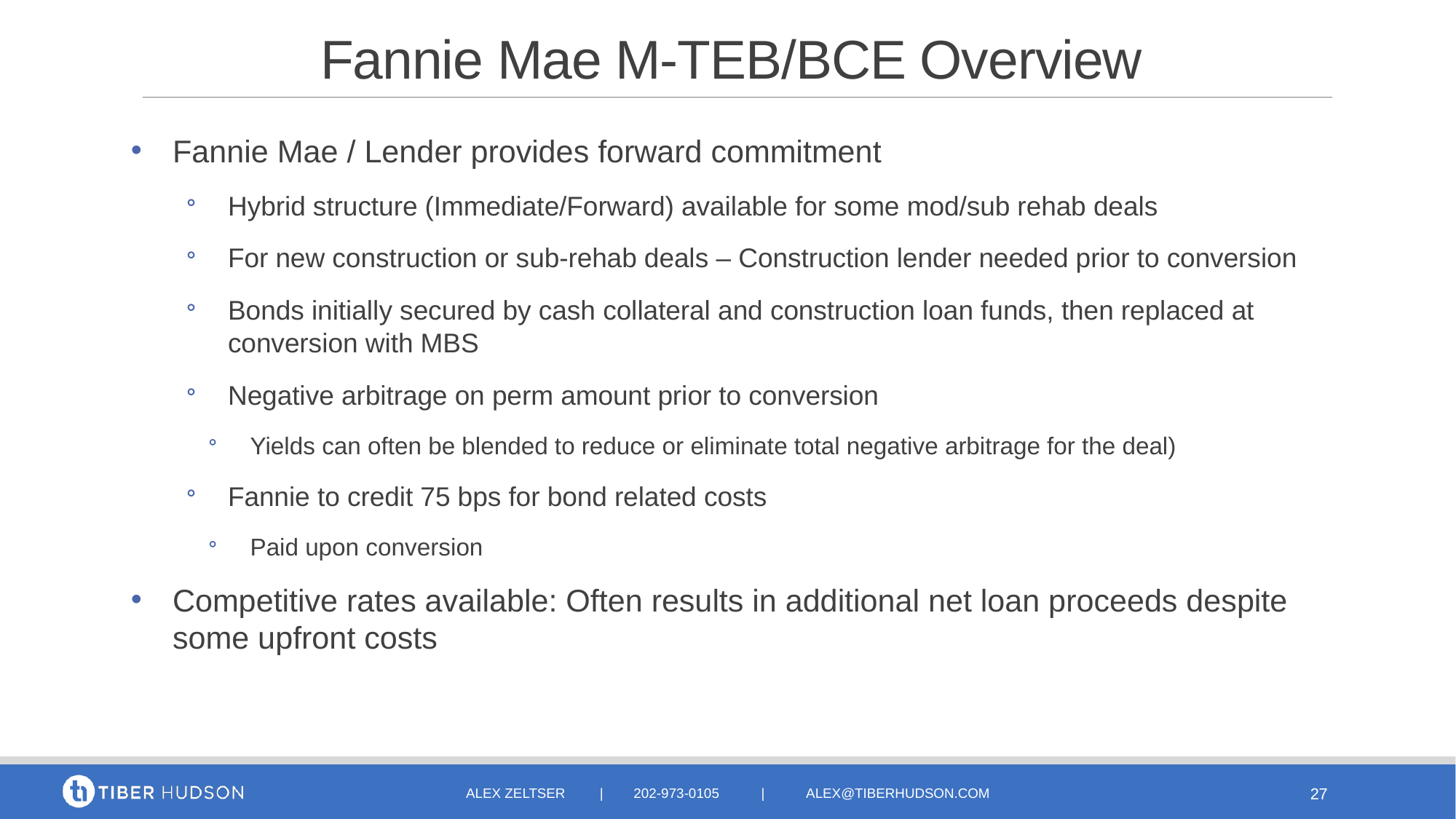

# Fannie Mae M-TEB/BCE Overview
Fannie Mae / Lender provides forward commitment
Hybrid structure (Immediate/Forward) available for some mod/sub rehab deals
For new construction or sub-rehab deals – Construction lender needed prior to conversion
Bonds initially secured by cash collateral and construction loan funds, then replaced at conversion with MBS
Negative arbitrage on perm amount prior to conversion
Yields can often be blended to reduce or eliminate total negative arbitrage for the deal)
Fannie to credit 75 bps for bond related costs
Paid upon conversion
Competitive rates available: Often results in additional net loan proceeds despite some upfront costs

Alex zeltser         |        202-973-0105           |           alex@tiberhudson.com
27